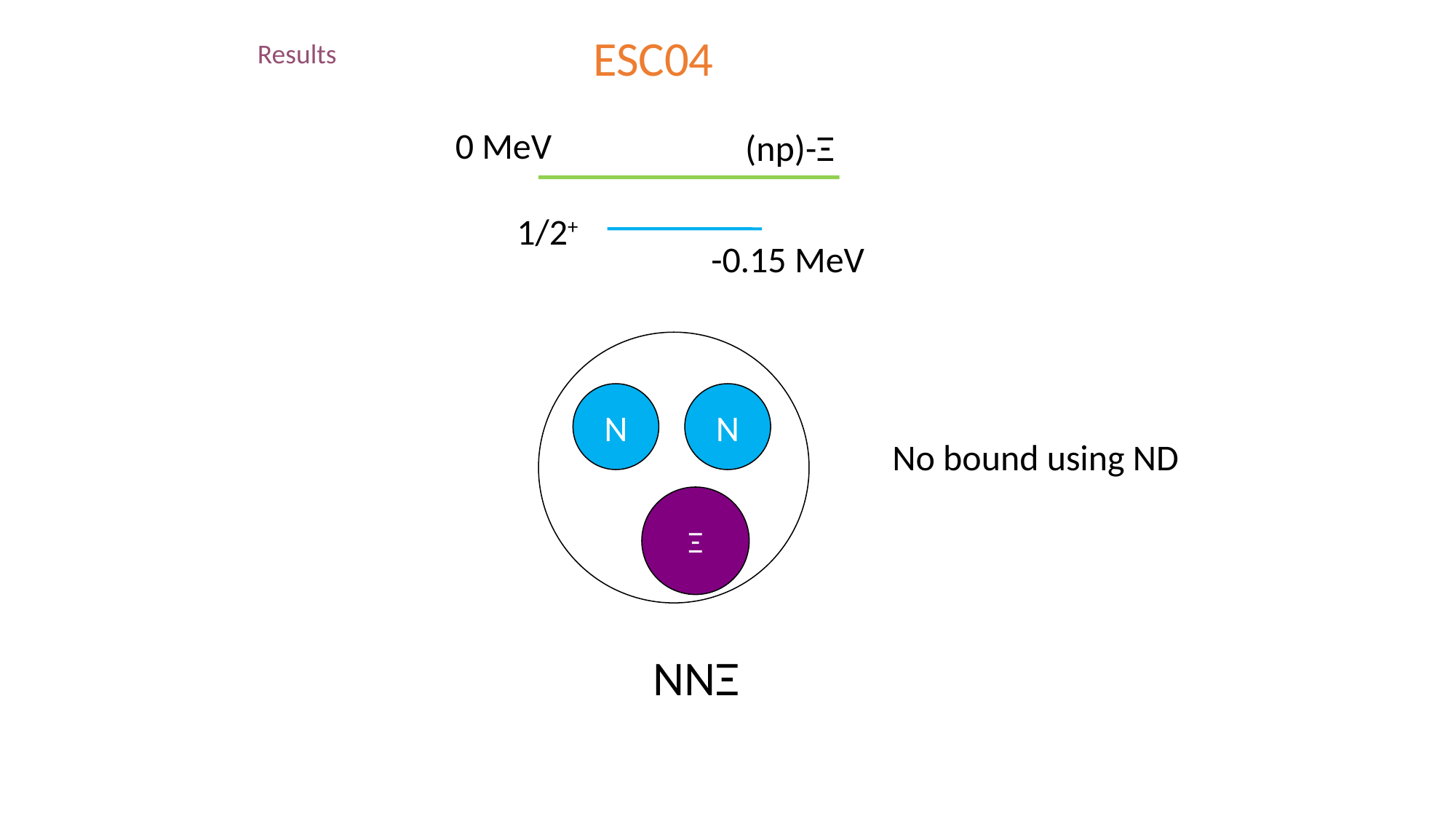

ESC04
Results
0 MeV
(np)-Ξ

1/2+

-0.15 MeV

N
N

No bound using ND
Ξ
NNΞ